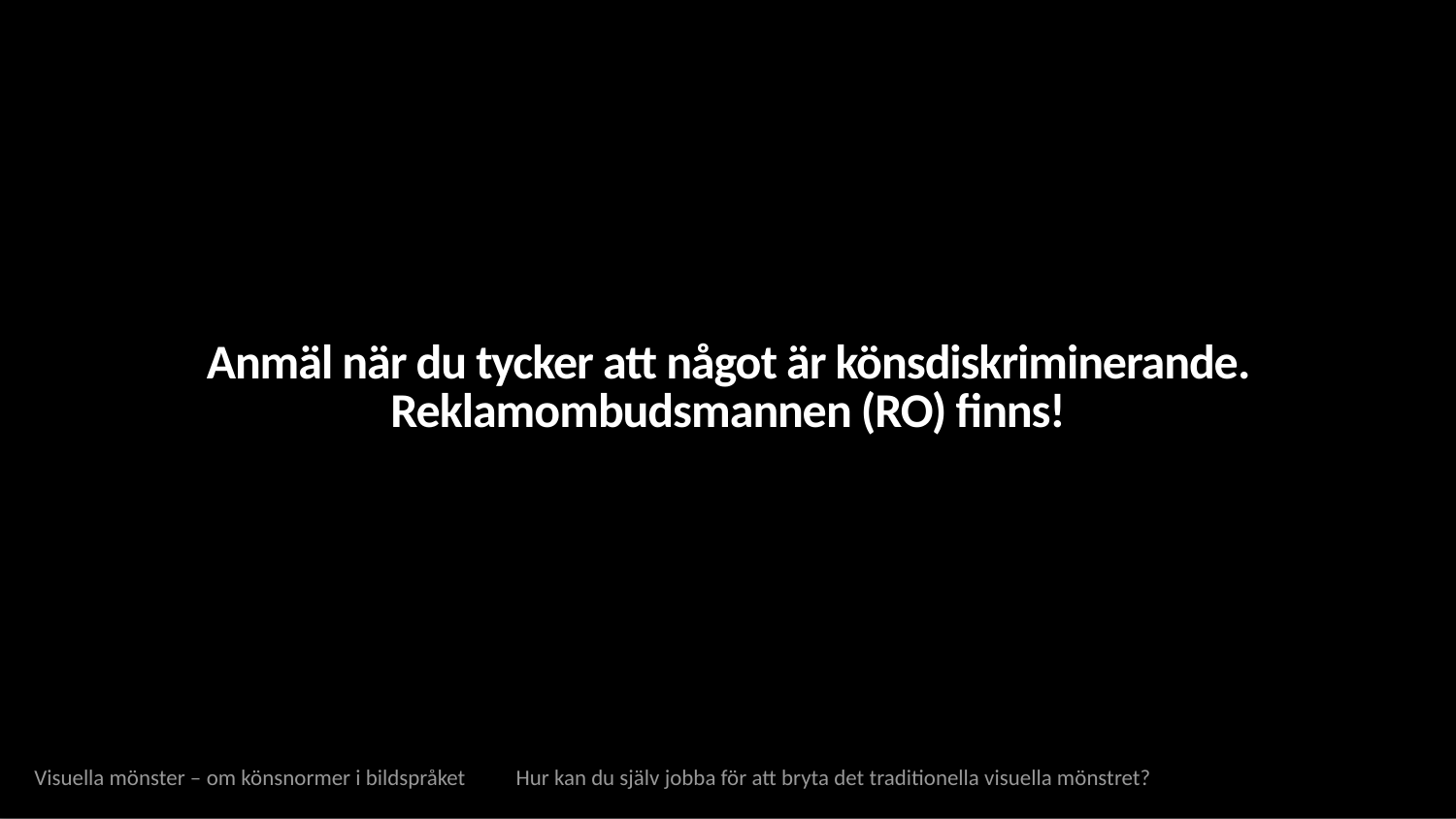

😝
Anmäl när du tycker att något är könsdiskriminerande. Reklamombudsmannen (RO) finns!
Visuella mönster – om könsnormer i bildspråket          Hur kan du själv jobba för att bryta det traditionella visuella mönstret?